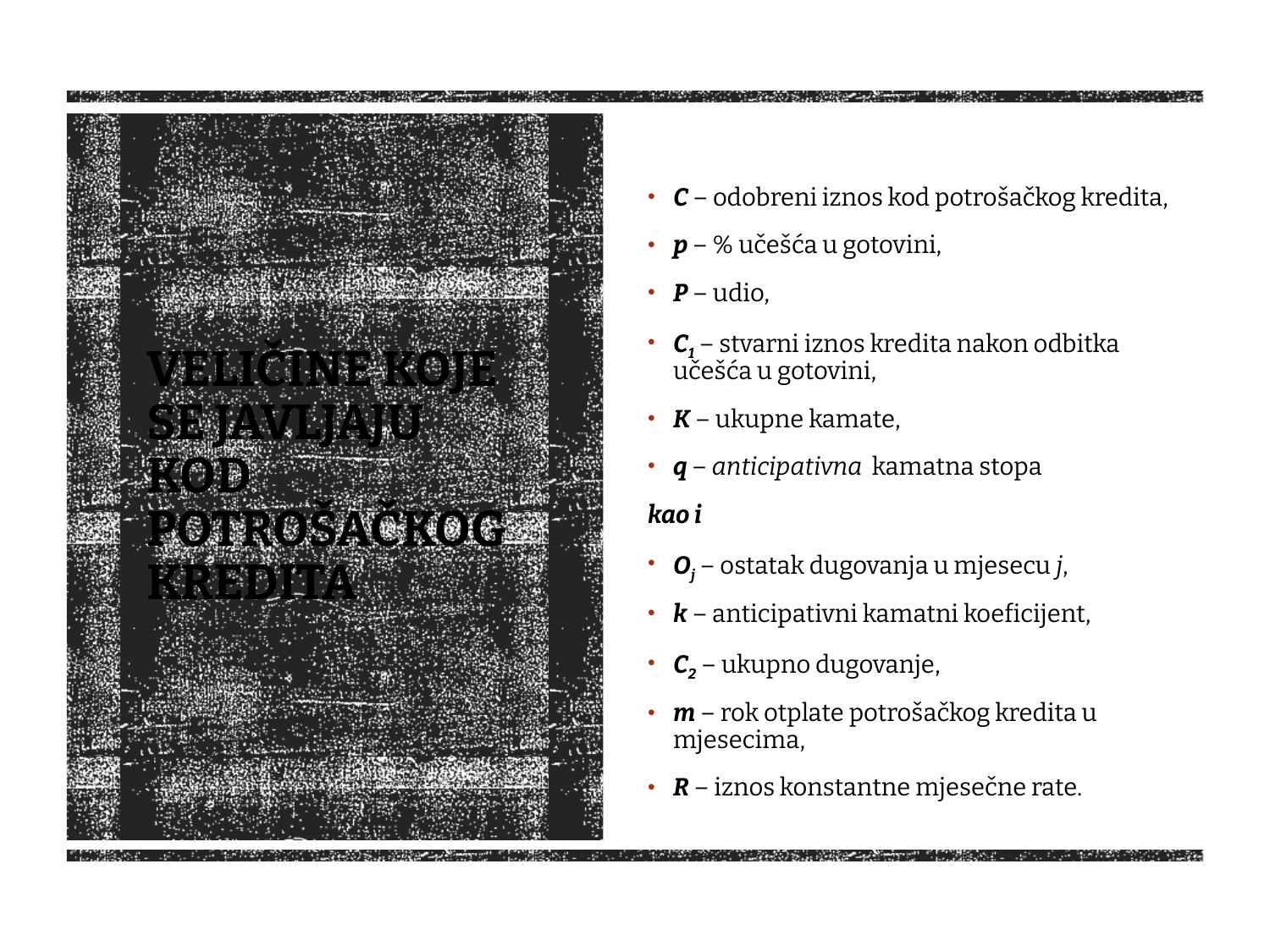

C – odobreni iznos kod potrošačkog kredita,
p – % učešća u gotovini,
P – udio,
C1 – stvarni iznos kredita nakon odbitka učešća u gotovini,
K – ukupne kamate,
q – anticipativna  kamatna stopa
kao i
Oj – ostatak dugovanja u mjesecu j,
k – anticipativni kamatni koeficijent,
C2 – ukupno dugovanje,
m – rok otplate potrošačkog kredita u mjesecima,
R – iznos konstantne mjesečne rate.

# Veličine koje se javljaju kod potrošačkog kredita